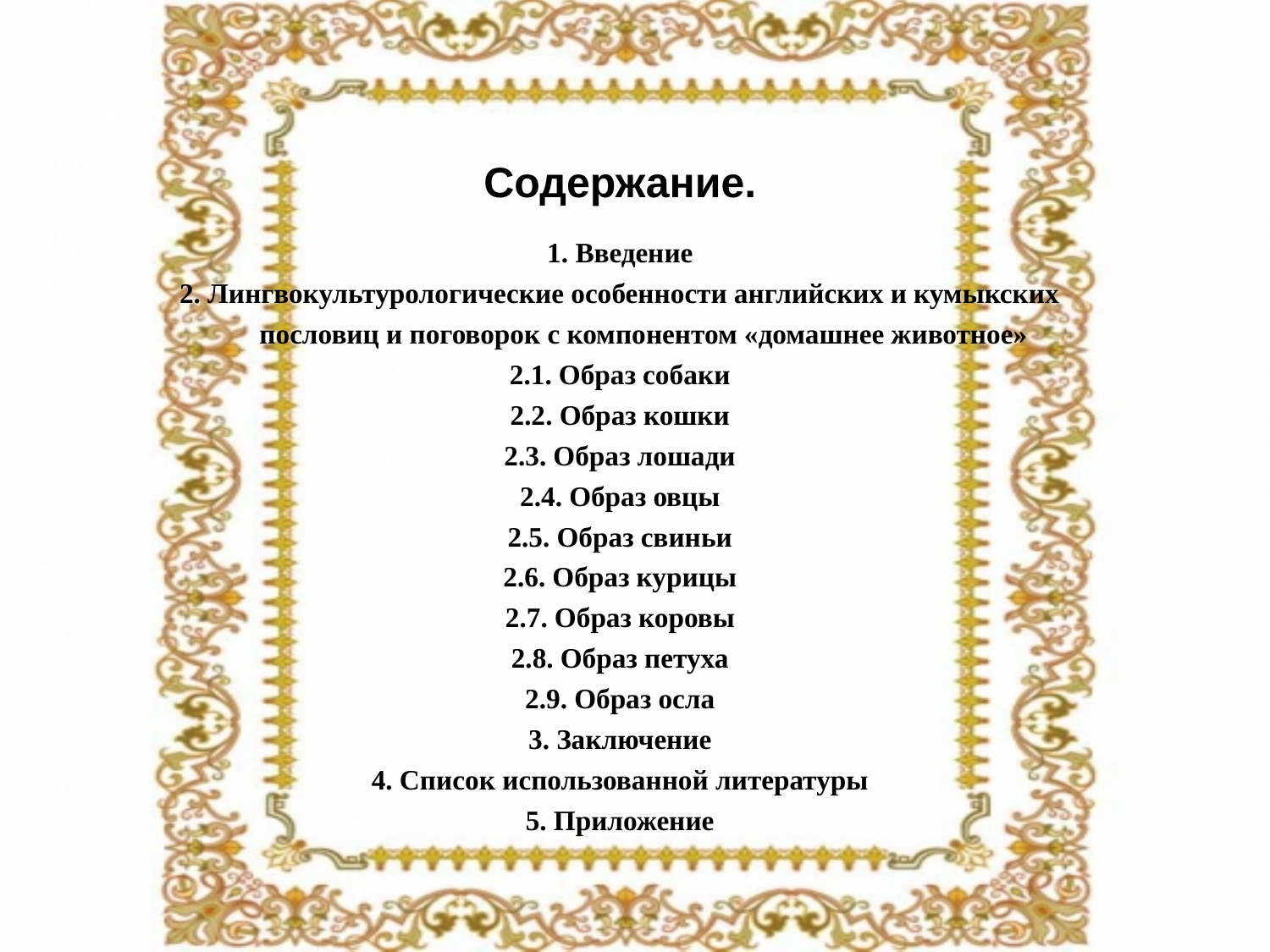

Содержание.

1. Введение
2. Лингвокультурологические особенности английских и кумыкских пословиц и поговорок с компонентом «домашнее животное»
2.1. Образ собаки
2.2. Образ кошки
2.3. Образ лошади
2.4. Образ овцы
2.5. Образ свиньи
2.6. Образ курицы
2.7. Образ коровы
2.8. Образ петуха
2.9. Образ осла
3. Заключение
4. Список использованной литературы
5. Приложение